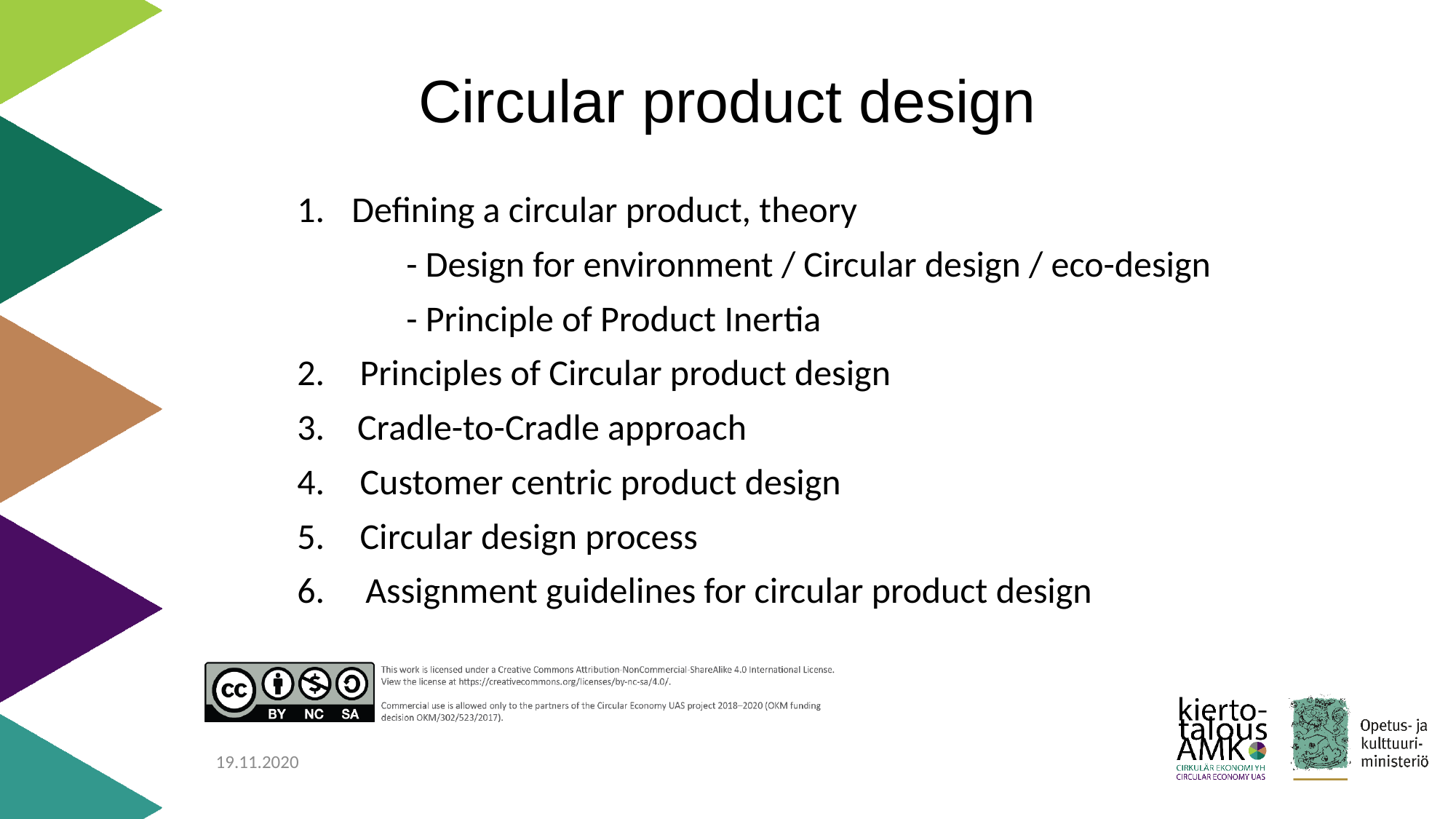

# Circular product design
Defining a circular product, theory
	- Design for environment / Circular design / eco-design
	- Principle of Product Inertia
 Principles of Circular product design
3.    Cradle-to-Cradle approach
 Customer centric product design
 Circular design process
6.     Assignment guidelines for circular product design
19.11.2020